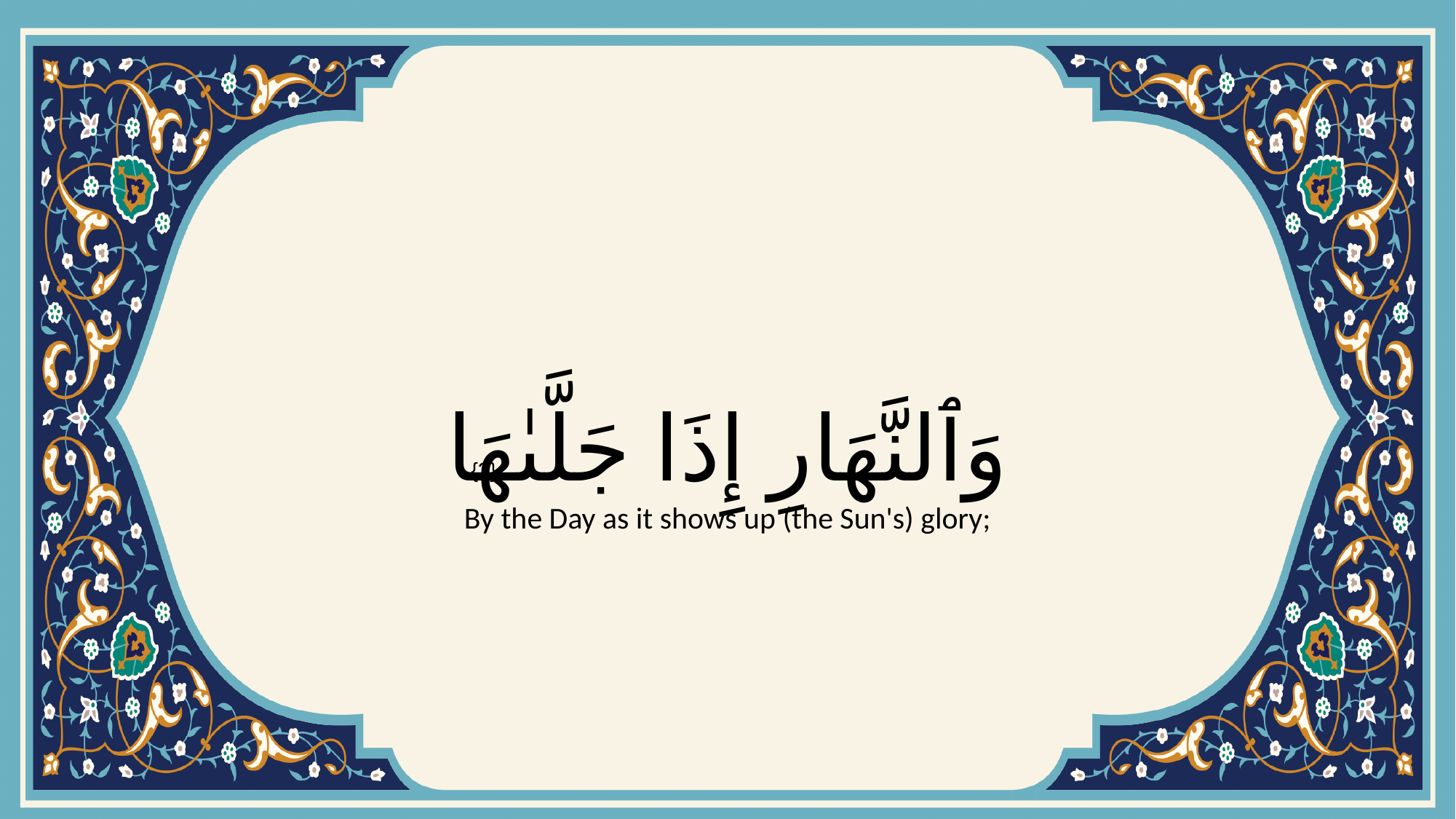

# وَٱلنَّهَارِ إِذَا جَلَّىٰهَا
{3}
By the Day as it shows up (the Sun's) glory;